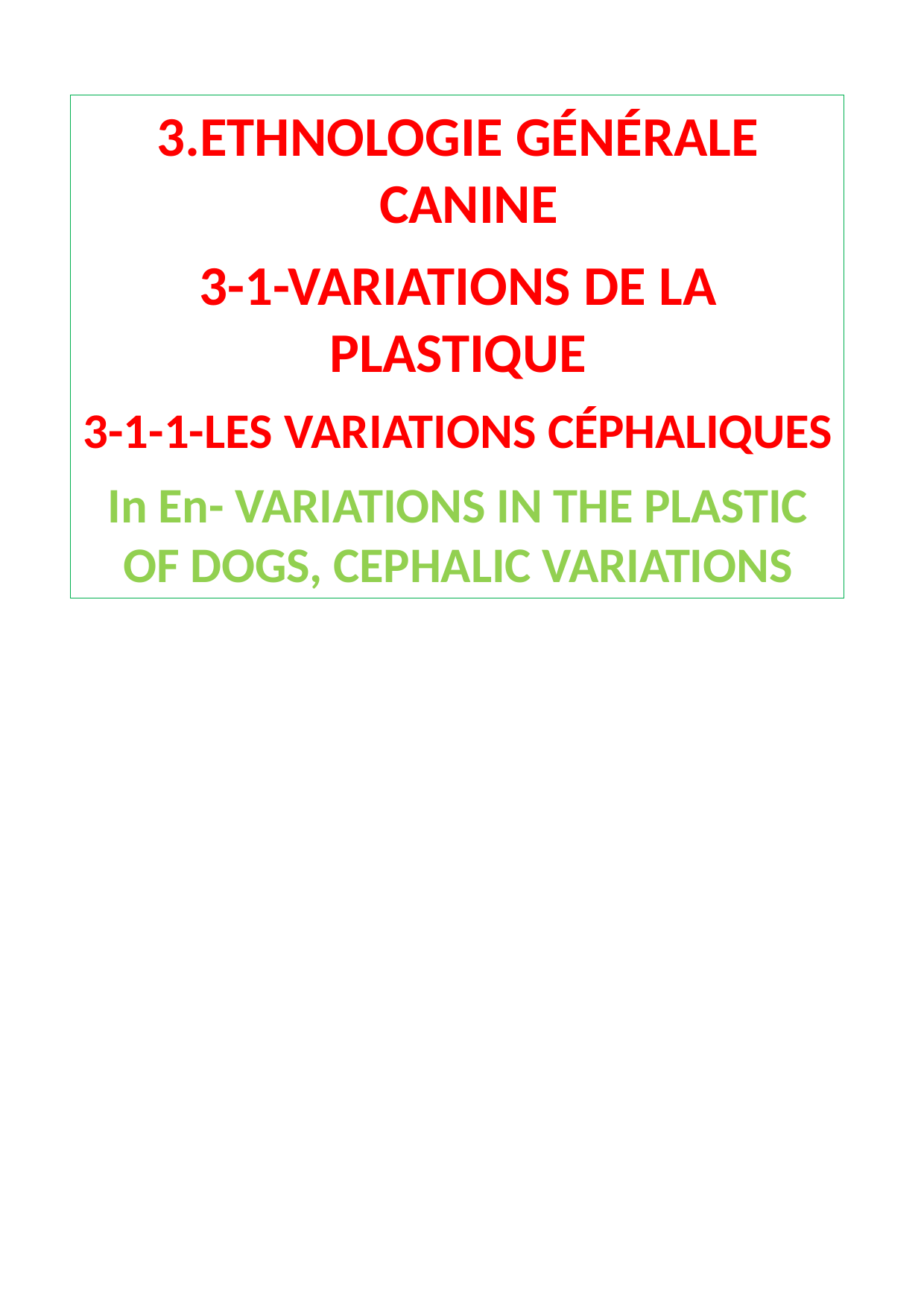

ETHNOLOGIE GÉNÉRALE CANINE
3-1-VARIATIONS DE LA PLASTIQUE
3-1-1-LES VARIATIONS CÉPHALIQUES
In En- VARIATIONS IN THE PLASTIC OF DOGS, CEPHALIC VARIATIONS